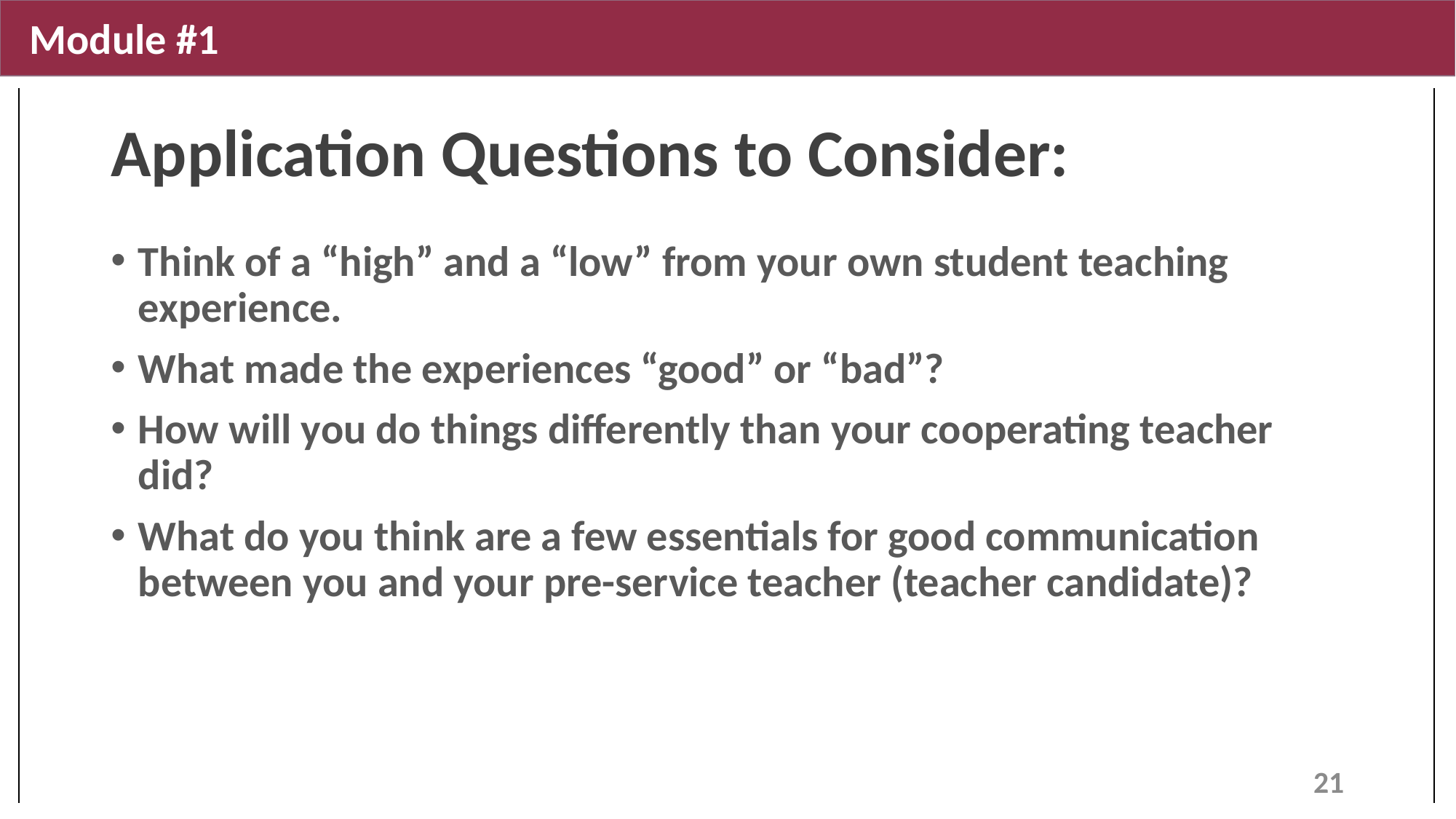

Module #1
# Application Questions to Consider:
Think of a “high” and a “low” from your own student teaching experience.
What made the experiences “good” or “bad”?
How will you do things differently than your cooperating teacher did?
What do you think are a few essentials for good communication between you and your pre-service teacher (teacher candidate)?

21